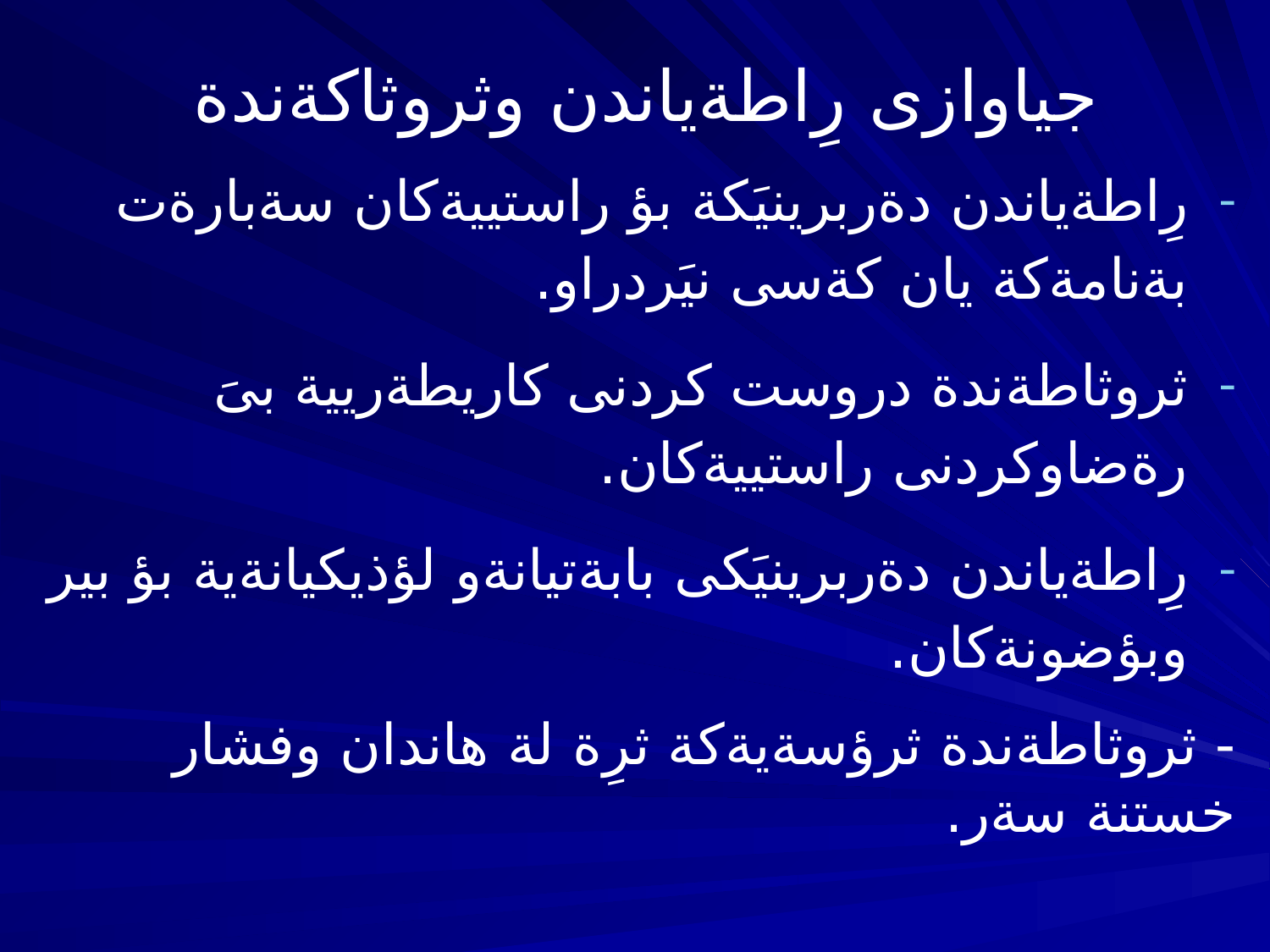

# جياوازى رِاطةياندن وثروثاكةندة
رِاطةياندن دةربرينيَكة بؤ راستييةكان سةبارةت بةنامةكة يان كةسى نيَردراو.
ثروثاطةندة دروست كردنى كاريطةريية بىَ رةضاوكردنى راستييةكان.
رِاطةياندن دةربرينيَكى بابةتيانةو لؤذيكيانةية بؤ بير وبؤضونةكان.
- ثروثاطةندة ثرؤسةيةكة ثرِة لة هاندان وفشار خستنة سةر.